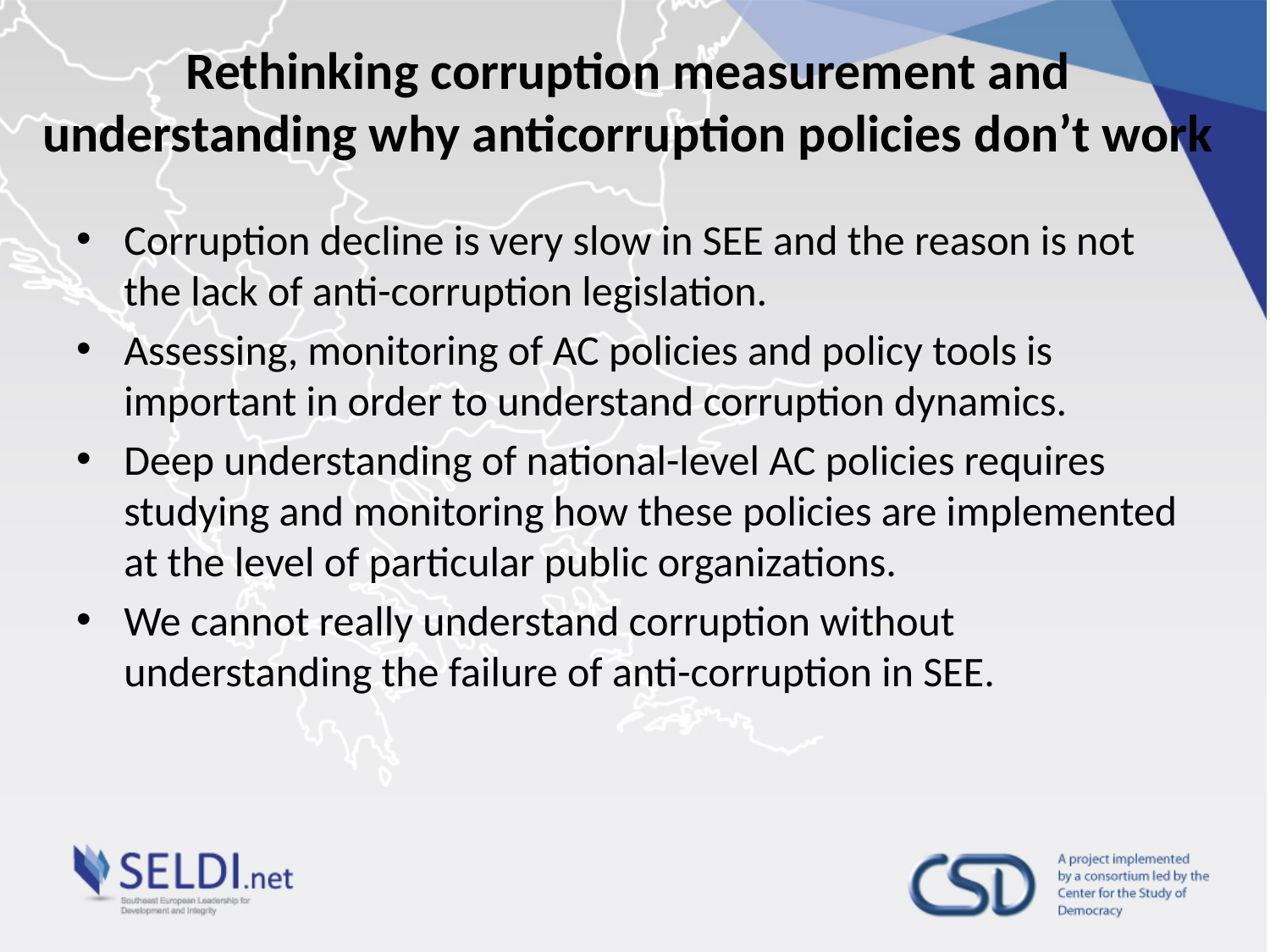

# Rethinking corruption measurement and understanding why anticorruption policies don’t work
Corruption decline is very slow in SEE and the reason is not the lack of anti-corruption legislation.
Assessing, monitoring of AC policies and policy tools is important in order to understand corruption dynamics.
Deep understanding of national-level AC policies requires studying and monitoring how these policies are implemented at the level of particular public organizations.
We cannot really understand corruption without understanding the failure of anti-corruption in SEE.